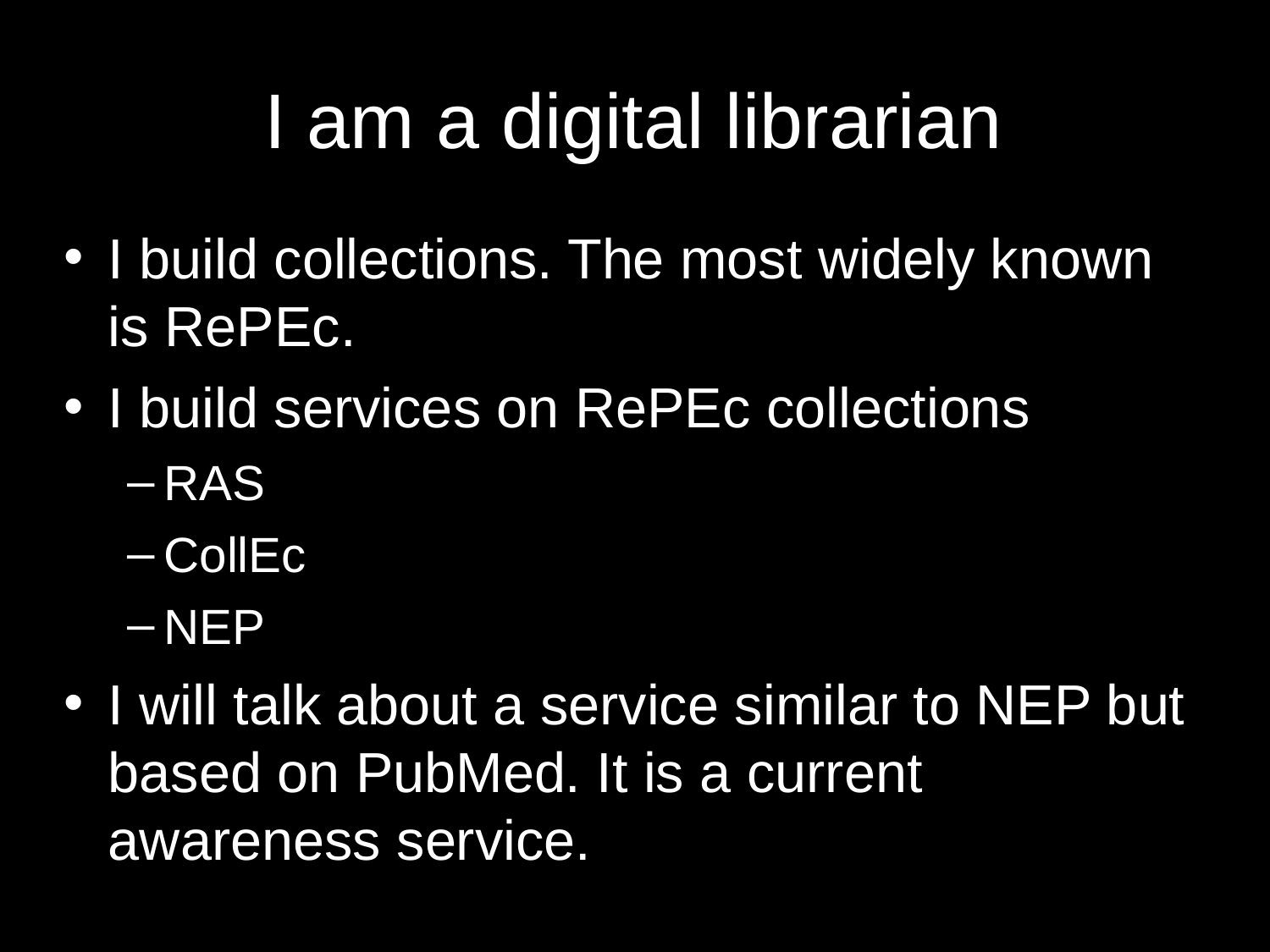

# I am a digital librarian
I build collections. The most widely known is RePEc.
I build services on RePEc collections
RAS
CollEc
NEP
I will talk about a service similar to NEP but based on PubMed. It is a current awareness service.